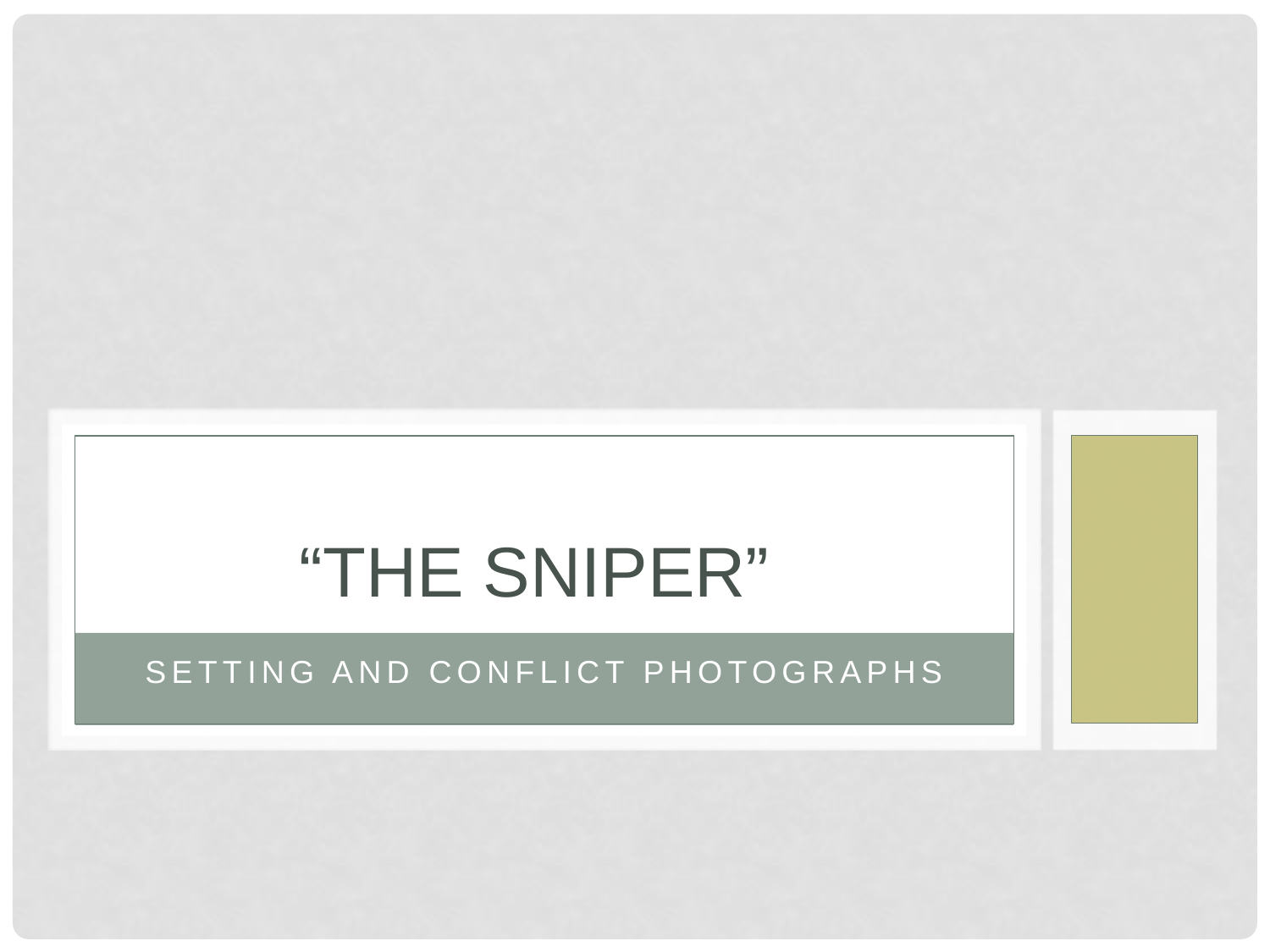

# “The Sniper”
Setting and Conflict Photographs